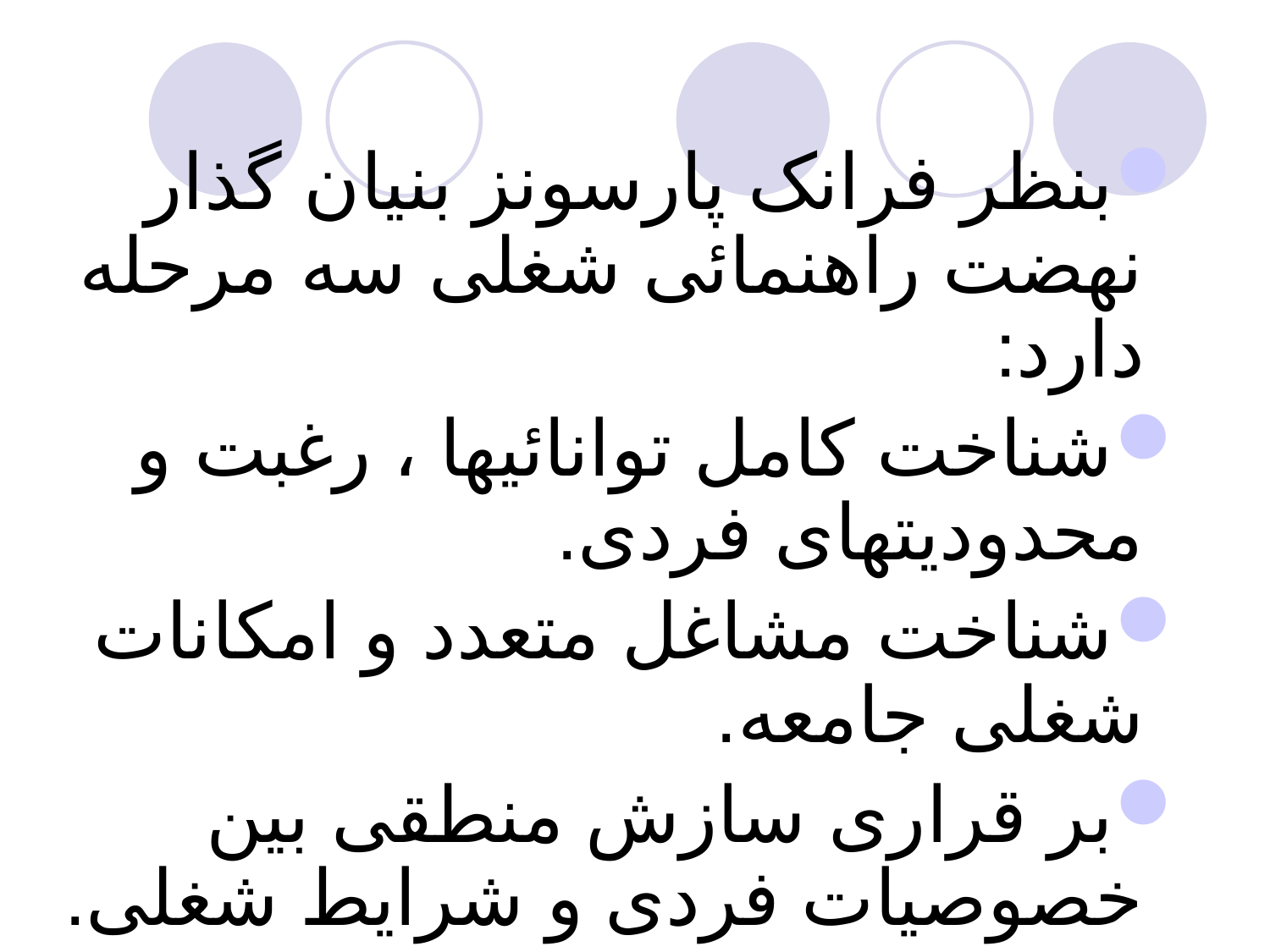

بنظر فرانک پارسونز بنیان گذار نهضت راهنمائی شغلی سه مرحله دارد:
شناخت کامل توانائیها ، رغبت و محدودیتهای فردی.
شناخت مشاغل متعدد و امکانات شغلی جامعه.
بر قراری سازش منطقی بین خصوصیات فردی و شرایط شغلی.